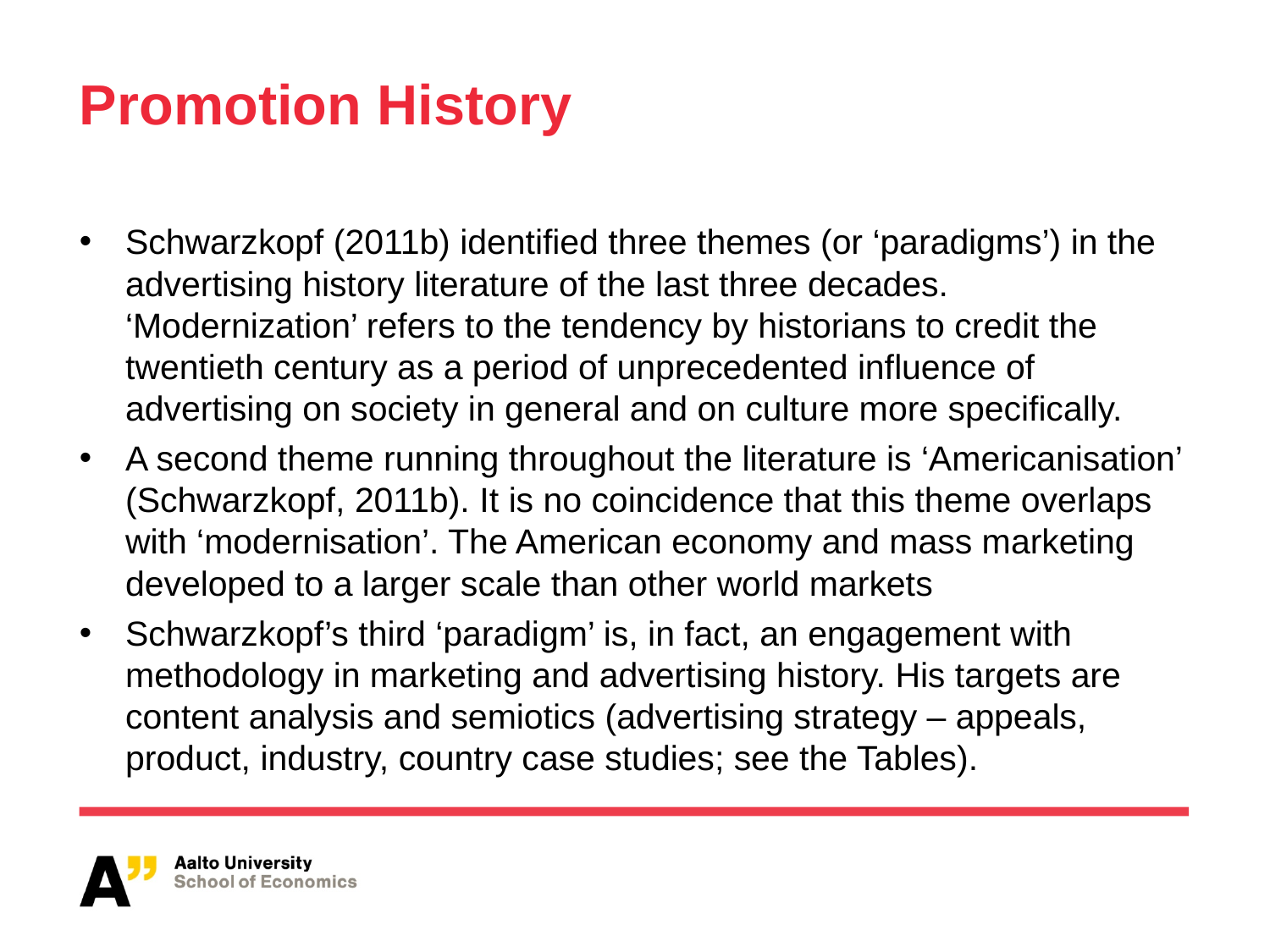

# Promotion History
Schwarzkopf (2011b) identified three themes (or ‘paradigms’) in the advertising history literature of the last three decades. ‘Modernization’ refers to the tendency by historians to credit the twentieth century as a period of unprecedented influence of advertising on society in general and on culture more specifically.
A second theme running throughout the literature is ‘Americanisation’ (Schwarzkopf, 2011b). It is no coincidence that this theme overlaps with ‘modernisation’. The American economy and mass marketing developed to a larger scale than other world markets
Schwarzkopf’s third ‘paradigm’ is, in fact, an engagement with methodology in marketing and advertising history. His targets are content analysis and semiotics (advertising strategy – appeals, product, industry, country case studies; see the Tables).